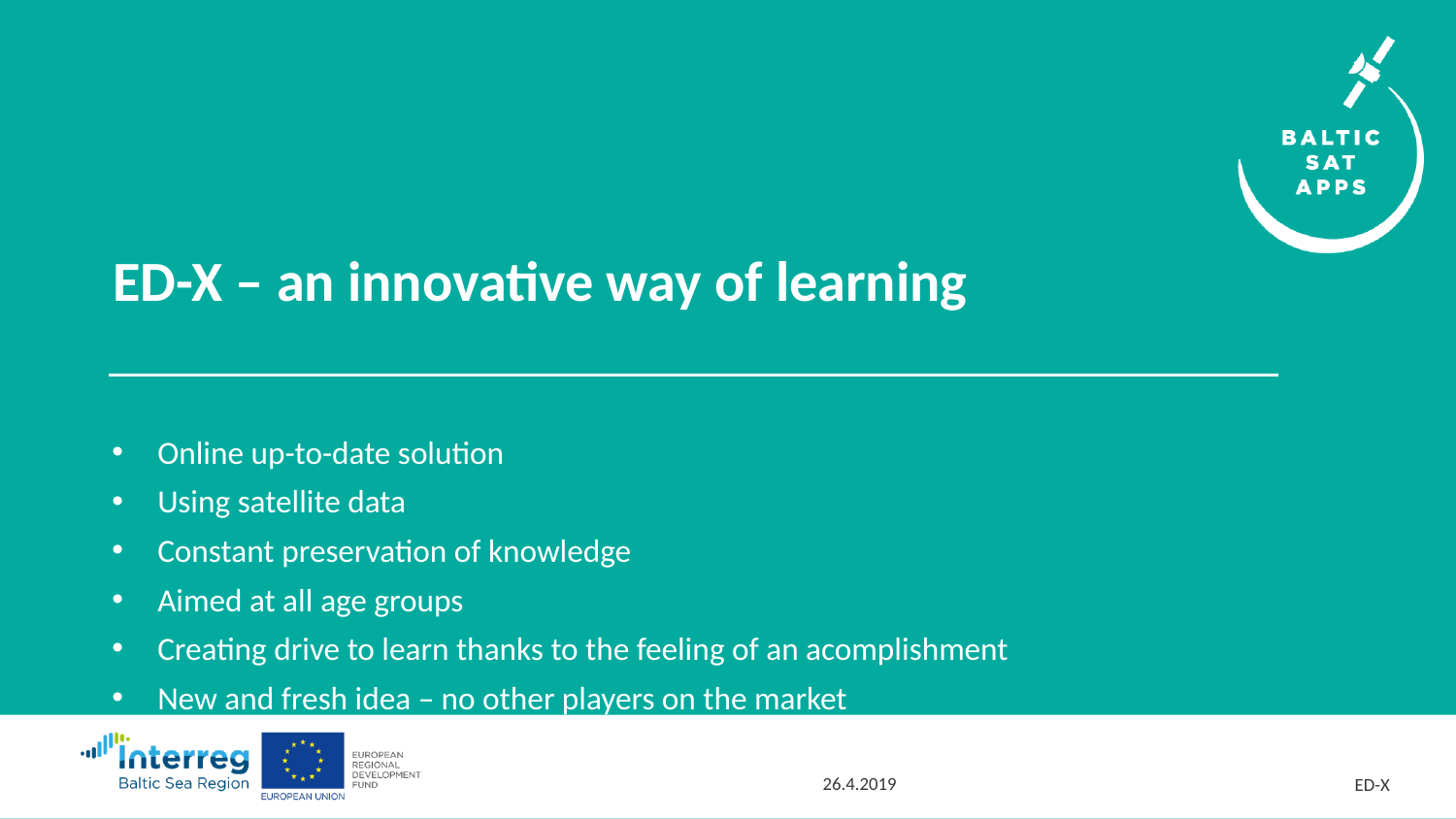

# ED-X – an innovative way of learning
Online up-to-date solution
Using satellite data
Constant preservation of knowledge
Aimed at all age groups
Creating drive to learn thanks to the feeling of an acomplishment
New and fresh idea – no other players on the market
26.4.2019
ED-X